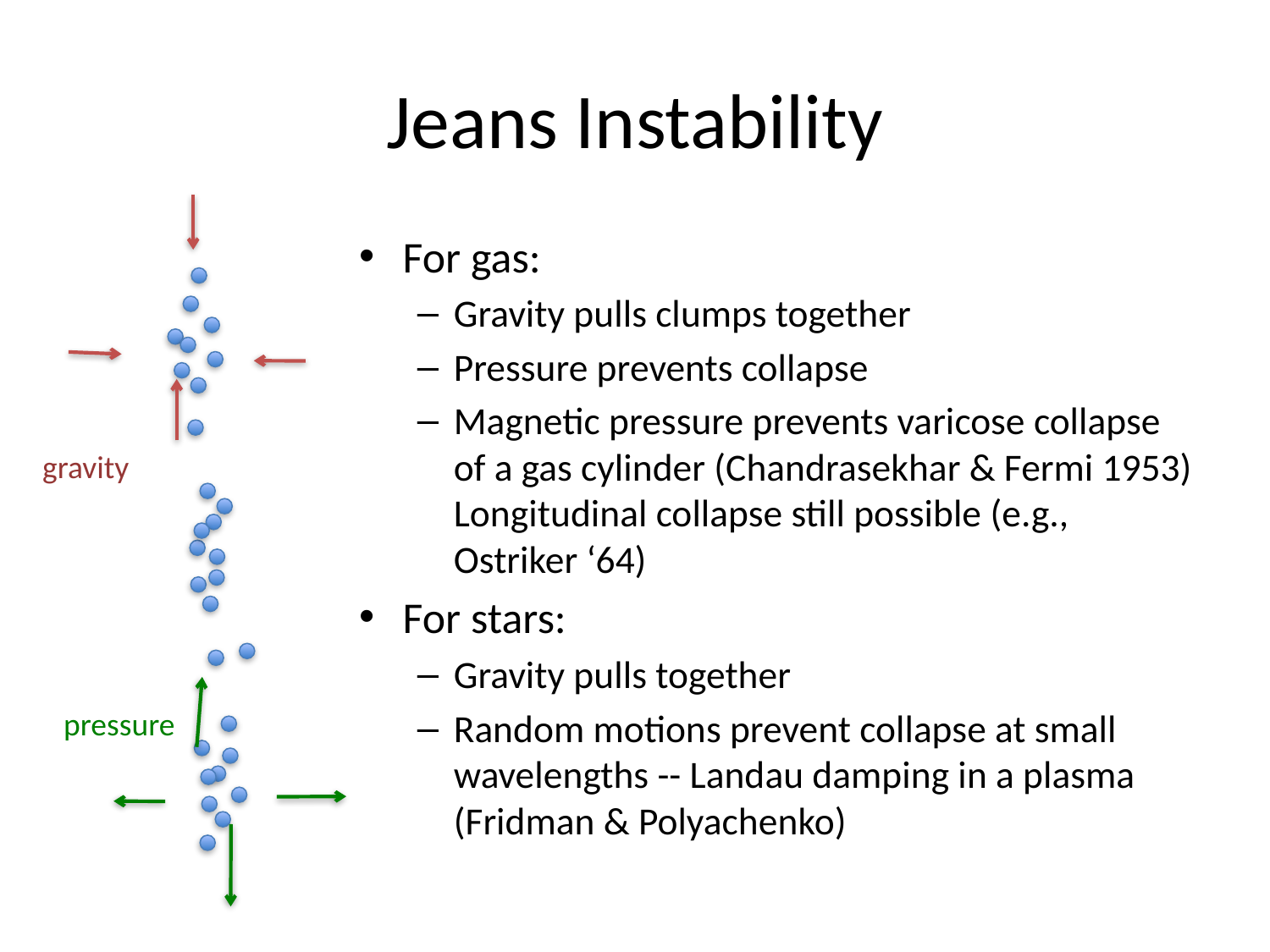

# Jeans Instability
For gas:
Gravity pulls clumps together
Pressure prevents collapse
Magnetic pressure prevents varicose collapse of a gas cylinder (Chandrasekhar & Fermi 1953) Longitudinal collapse still possible (e.g., Ostriker ‘64)
For stars:
Gravity pulls together
Random motions prevent collapse at small wavelengths -- Landau damping in a plasma (Fridman & Polyachenko)

gravity

pressure